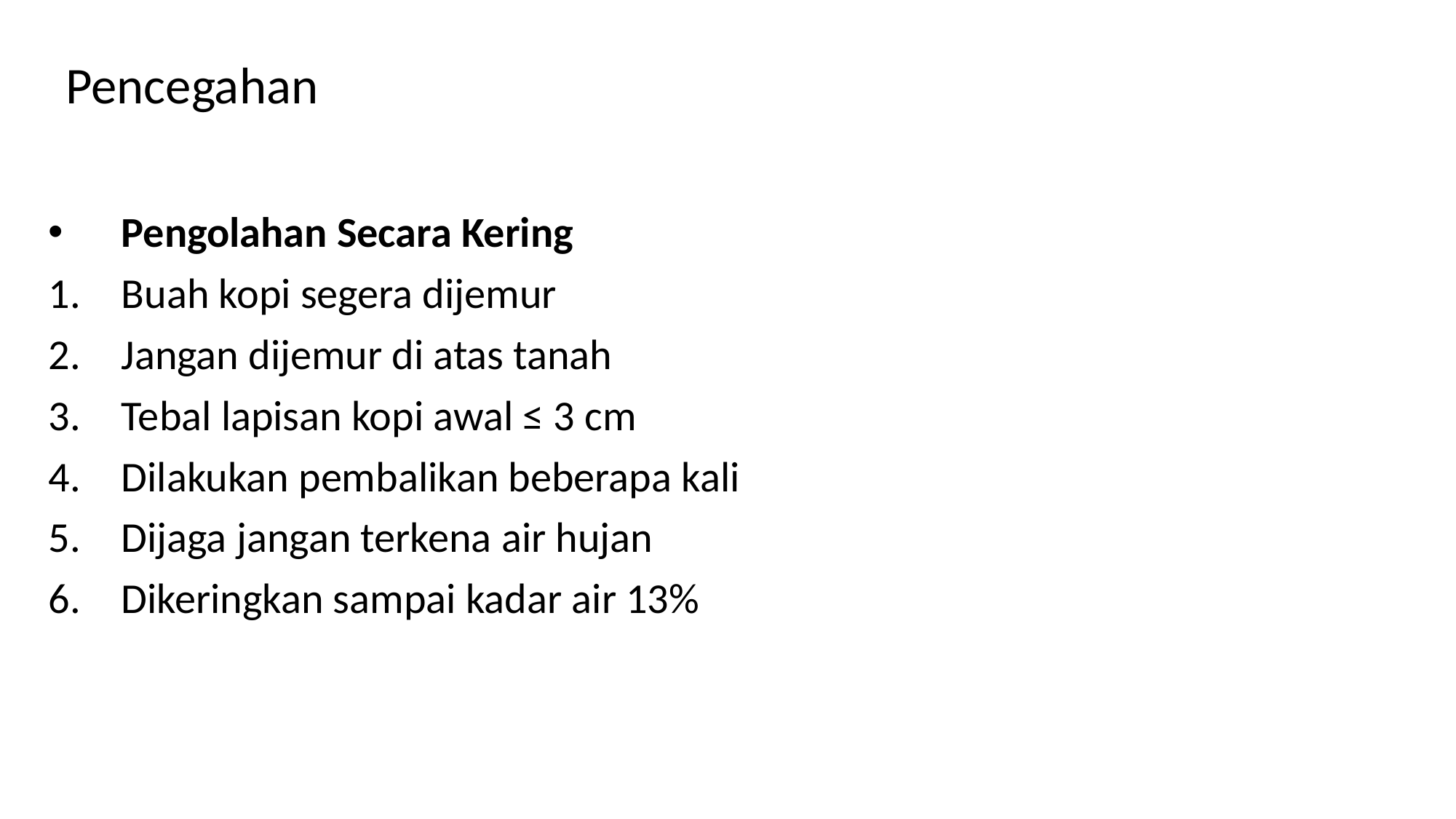

# Pencegahan

Pengolahan Secara Kering
Buah kopi segera dijemur
Jangan dijemur di atas tanah
Tebal lapisan kopi awal ≤ 3 cm
Dilakukan pembalikan beberapa kali
Dijaga jangan terkena air hujan
Dikeringkan sampai kadar air 13%